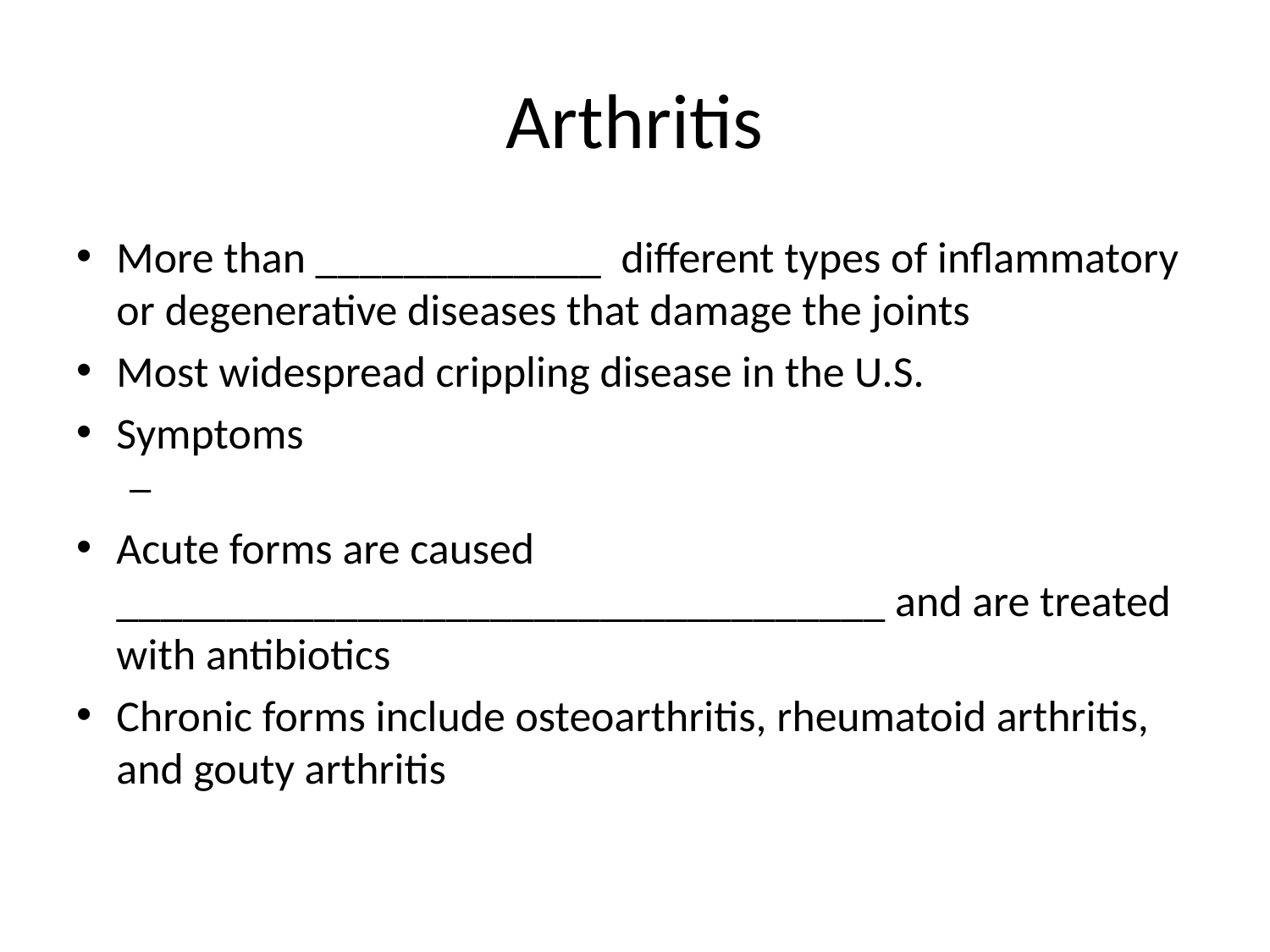

# Arthritis
More than _____________  different types of inflammatory or degenerative diseases that damage the joints
Most widespread crippling disease in the U.S.
Symptoms

Acute forms are caused ___________________________________ and are treated with antibiotics
Chronic forms include osteoarthritis, rheumatoid arthritis, and gouty arthritis